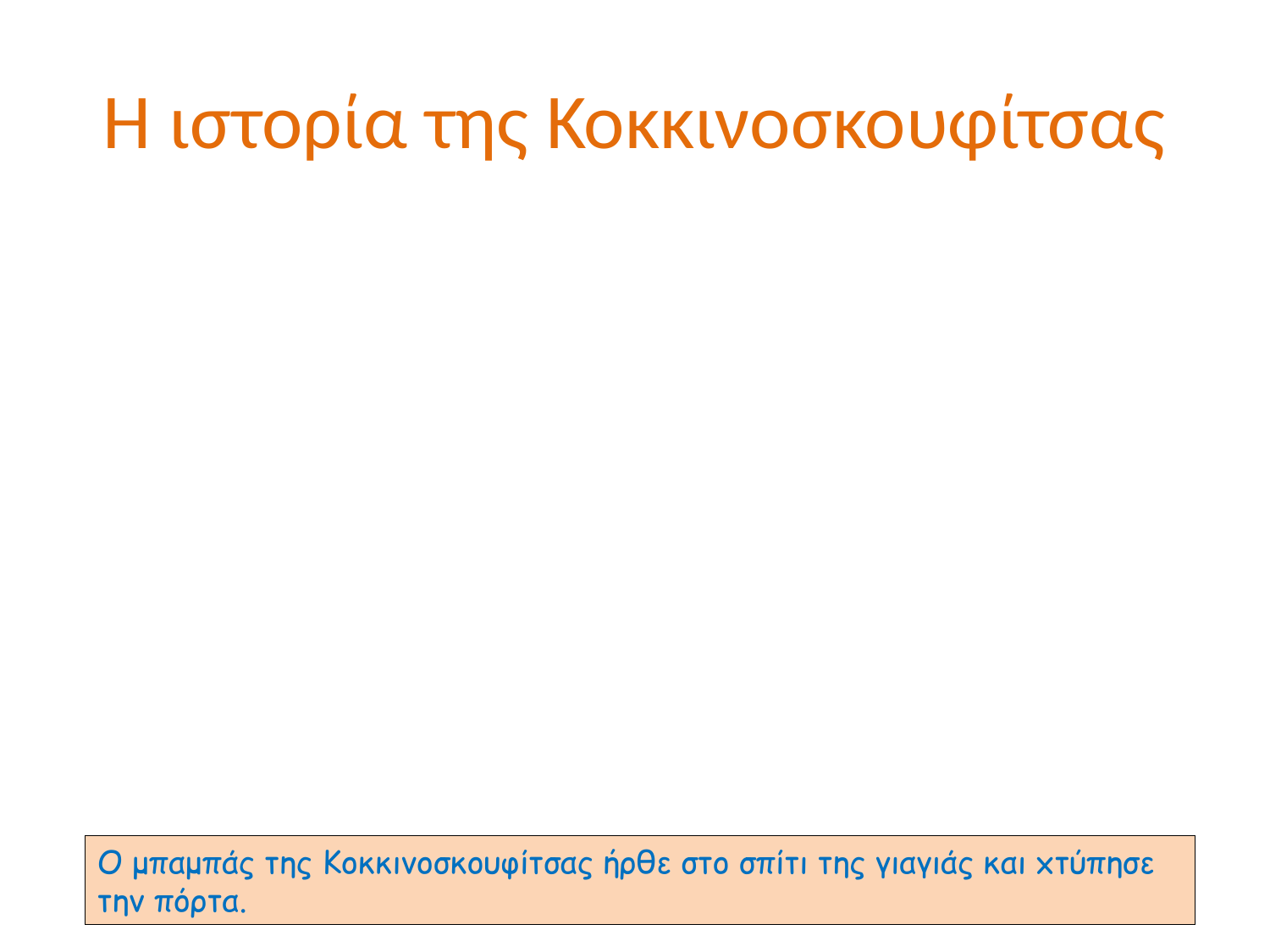

# Η ιστορία της Κοκκινοσκουφίτσας
Ο μπαμπάς της Κοκκινοσκουφίτσας ήρθε στο σπίτι της γιαγιάς και χτύπησε την πόρτα.